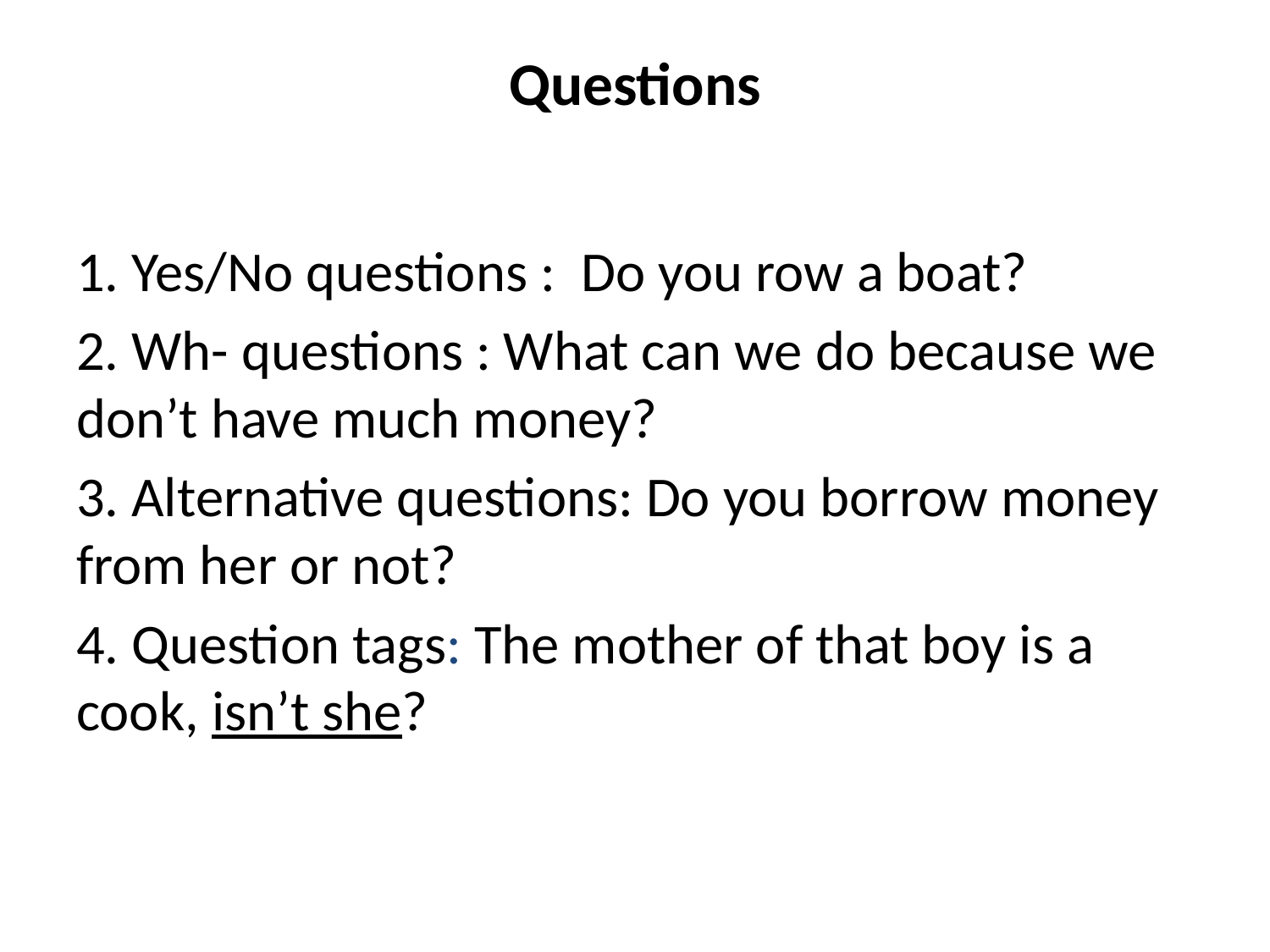

# Questions
1. Yes/No questions :  Do you row a boat?
2. Wh- questions : What can we do because we don’t have much money?
3. Alternative questions: Do you borrow money from her or not?
4. Question tags: The mother of that boy is a cook, isn’t she?